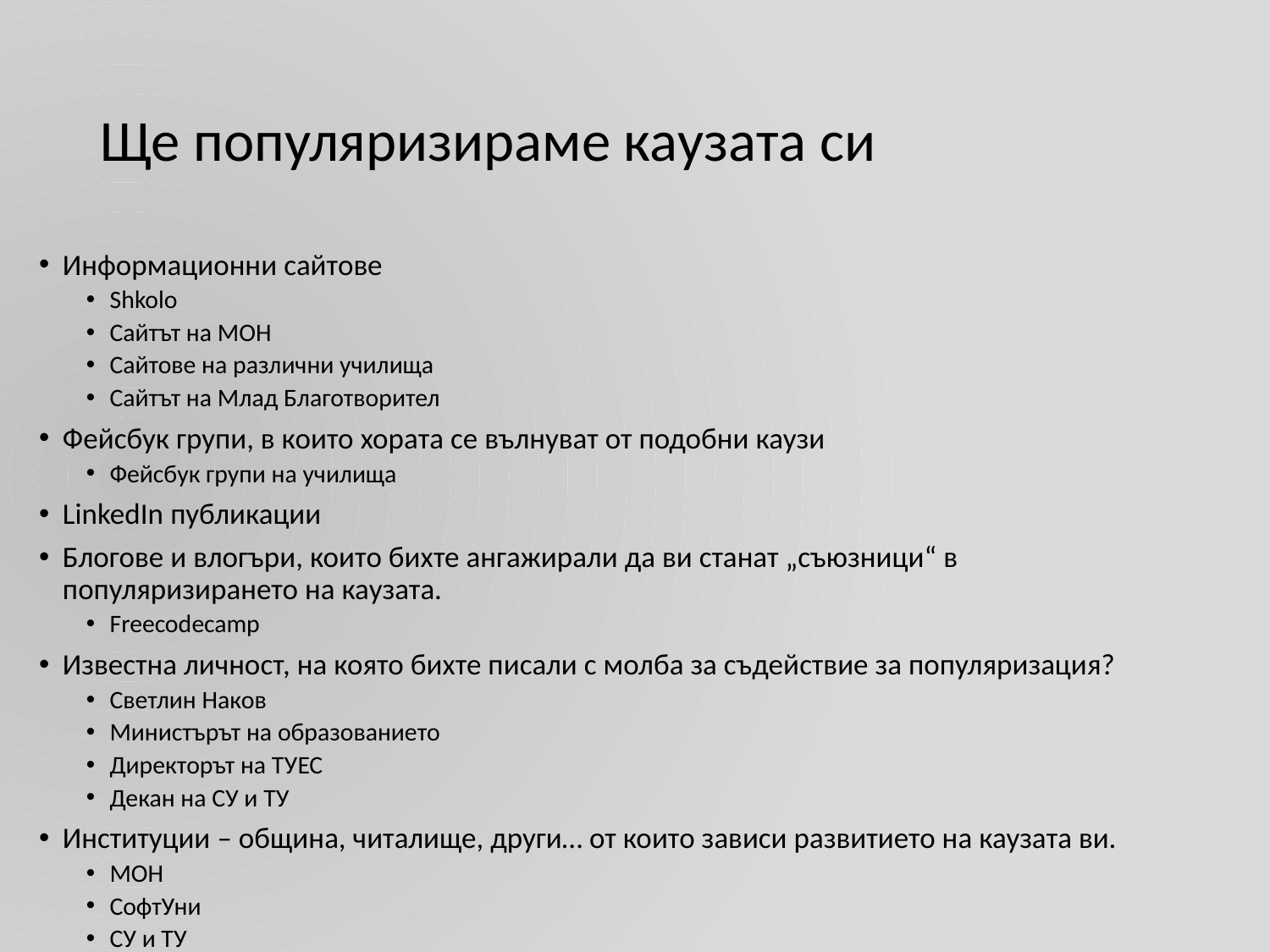

# Ще популяризираме каузата си
Информационни сайтове
Shkolo
Сайтът на МОН
Сайтове на различни училища
Сайтът на Млад Благотворител
Фейсбук групи, в които хората се вълнуват от подобни каузи
Фейсбук групи на училища
LinkedIn публикации
Блогове и влогъри, които бихте ангажирали да ви станат „съюзници“ в популяризирането на каузата.
Freecodecamp
Известна личност, на която бихте писали с молба за съдействие за популяризация?
Светлин Наков
Министърът на образованието
Директорът на ТУЕС
Декан на СУ и ТУ
Институции – община, читалище, други… от които зависи развитието на каузата ви.
МОН
СофтУни
СУ и ТУ